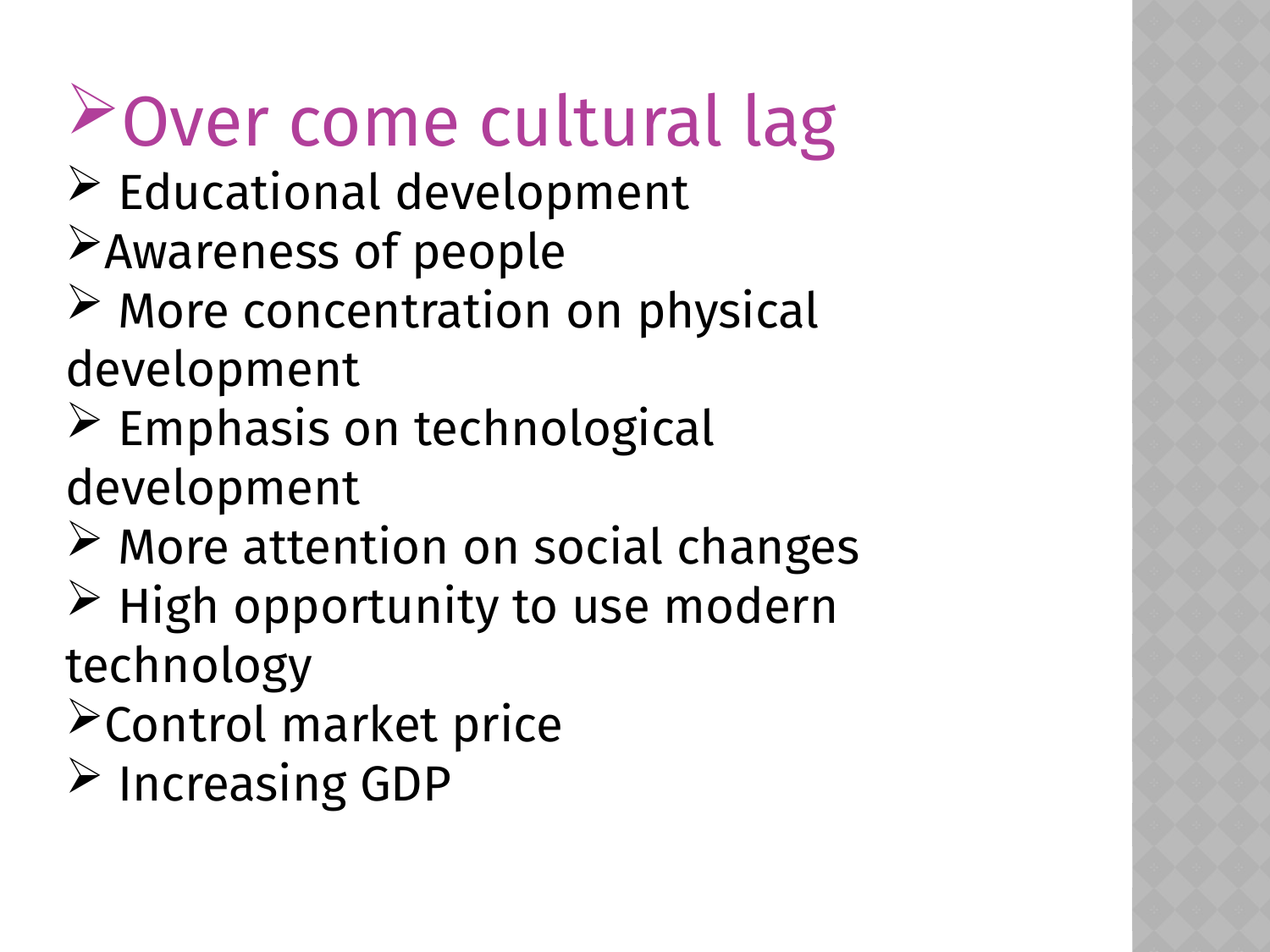

Over come cultural lag
 Educational development
Awareness of people
 More concentration on physical development
 Emphasis on technological  development
 More attention on social changes
 High opportunity to use modern     technology
Control market price
 Increasing GDP